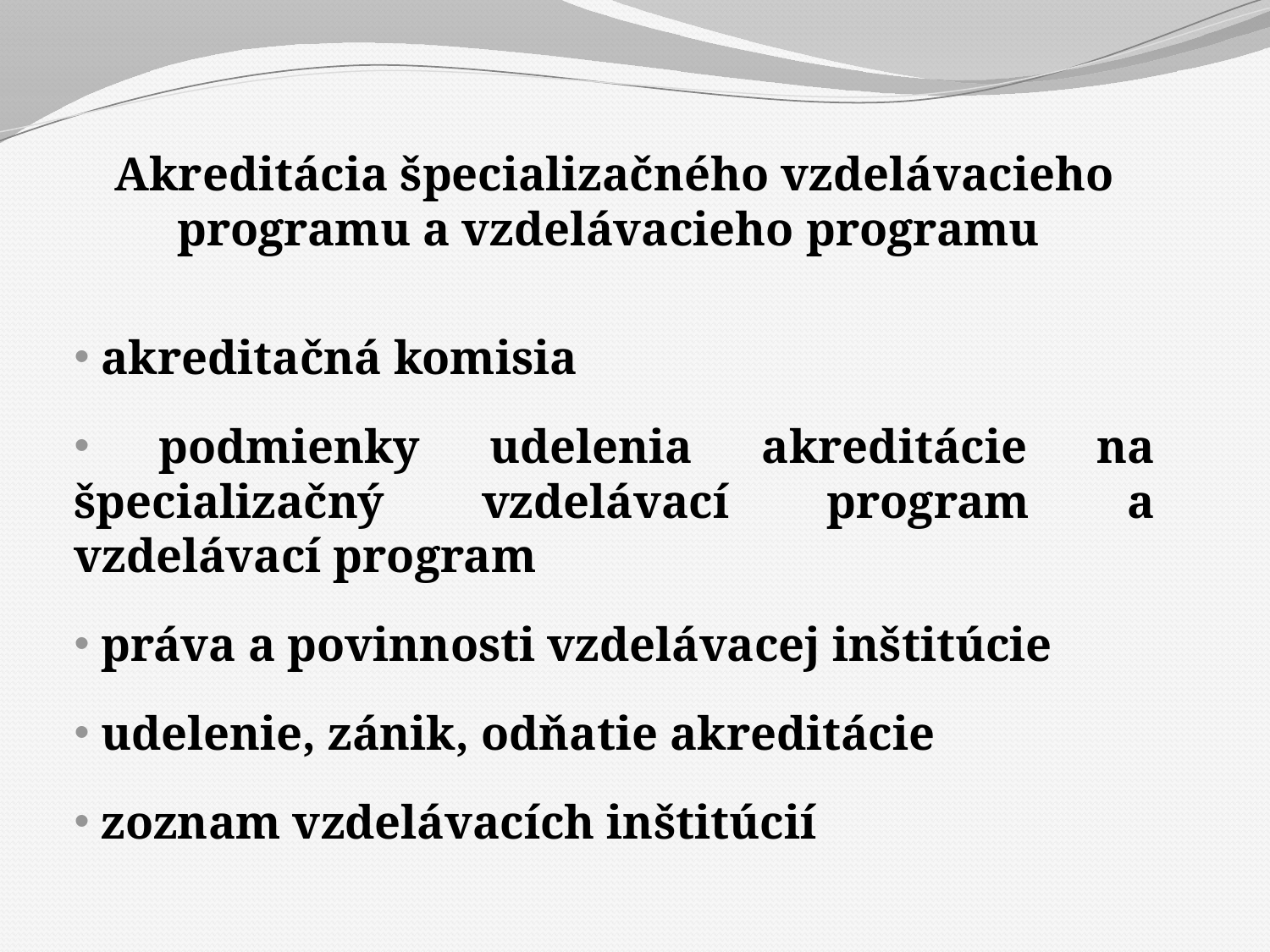

Akreditácia špecializačného vzdelávacieho programu a vzdelávacieho programu

 akreditačná komisia

 podmienky udelenia akreditácie na špecializačný vzdelávací program a vzdelávací program

 práva a povinnosti vzdelávacej inštitúcie

 udelenie, zánik, odňatie akreditácie

 zoznam vzdelávacích inštitúcií